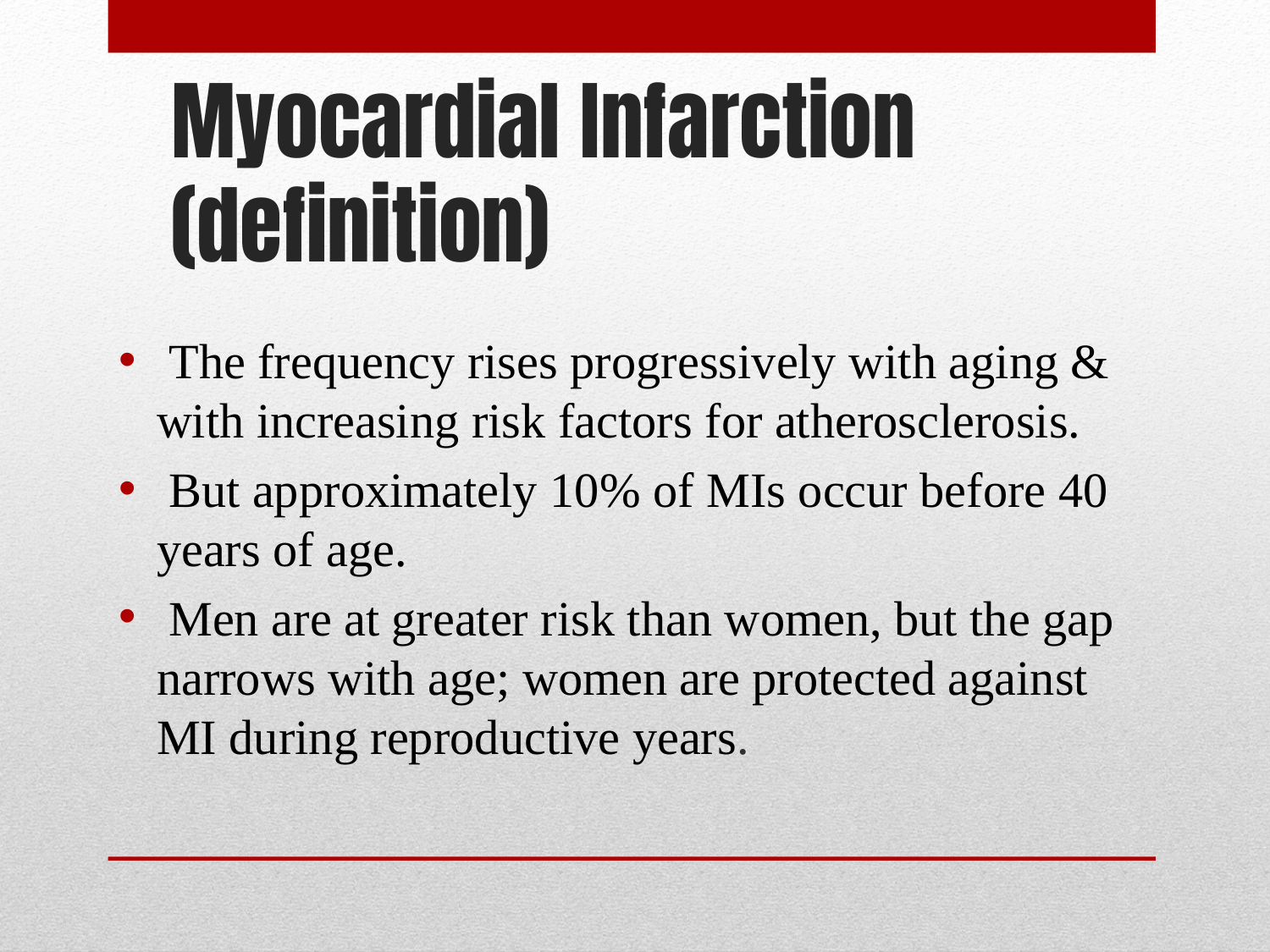

# Myocardial Infarction (definition)
 The frequency rises progressively with aging & with increasing risk factors for atherosclerosis.
 But approximately 10% of MIs occur before 40 years of age.
 Men are at greater risk than women, but the gap narrows with age; women are protected against MI during reproductive years.